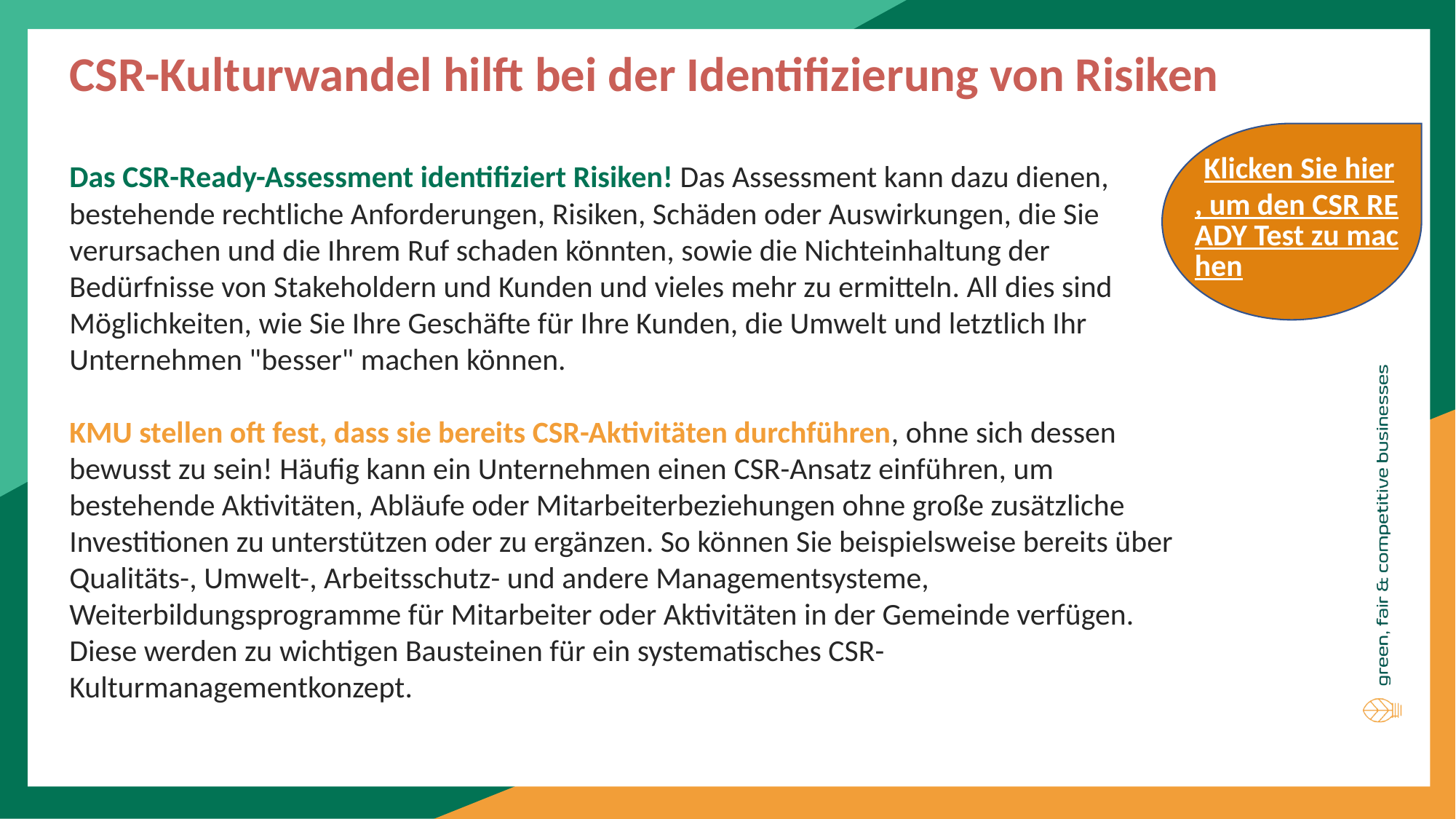

CSR-Kulturwandel hilft bei der Identifizierung von Risiken

Klicken Sie hier, um den CSR READY Test zu machen
Das CSR-Ready-Assessment identifiziert Risiken! Das Assessment kann dazu dienen, bestehende rechtliche Anforderungen, Risiken, Schäden oder Auswirkungen, die Sie verursachen und die Ihrem Ruf schaden könnten, sowie die Nichteinhaltung der Bedürfnisse von Stakeholdern und Kunden und vieles mehr zu ermitteln. All dies sind Möglichkeiten, wie Sie Ihre Geschäfte für Ihre Kunden, die Umwelt und letztlich Ihr Unternehmen "besser" machen können.

KMU stellen oft fest, dass sie bereits CSR-Aktivitäten durchführen, ohne sich dessen bewusst zu sein! Häufig kann ein Unternehmen einen CSR-Ansatz einführen, um bestehende Aktivitäten, Abläufe oder Mitarbeiterbeziehungen ohne große zusätzliche Investitionen zu unterstützen oder zu ergänzen. So können Sie beispielsweise bereits über Qualitäts-, Umwelt-, Arbeitsschutz- und andere Managementsysteme, Weiterbildungsprogramme für Mitarbeiter oder Aktivitäten in der Gemeinde verfügen. Diese werden zu wichtigen Bausteinen für ein systematisches CSR-Kulturmanagementkonzept.